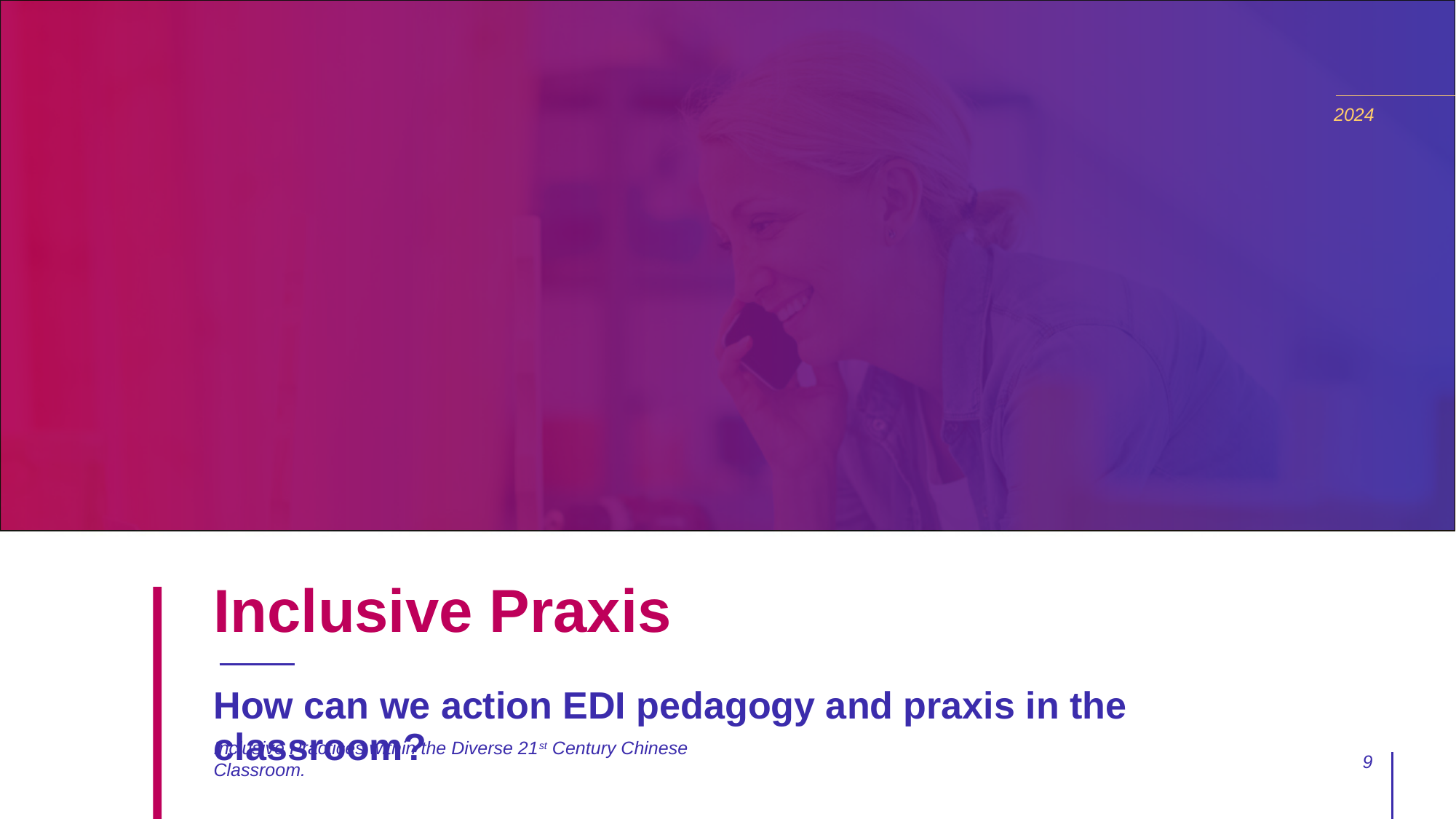

2024
# Inclusive Praxis
How can we action EDI pedagogy and praxis in the classroom?
Inclusive Practices within the Diverse 21st Century Chinese Classroom.
9